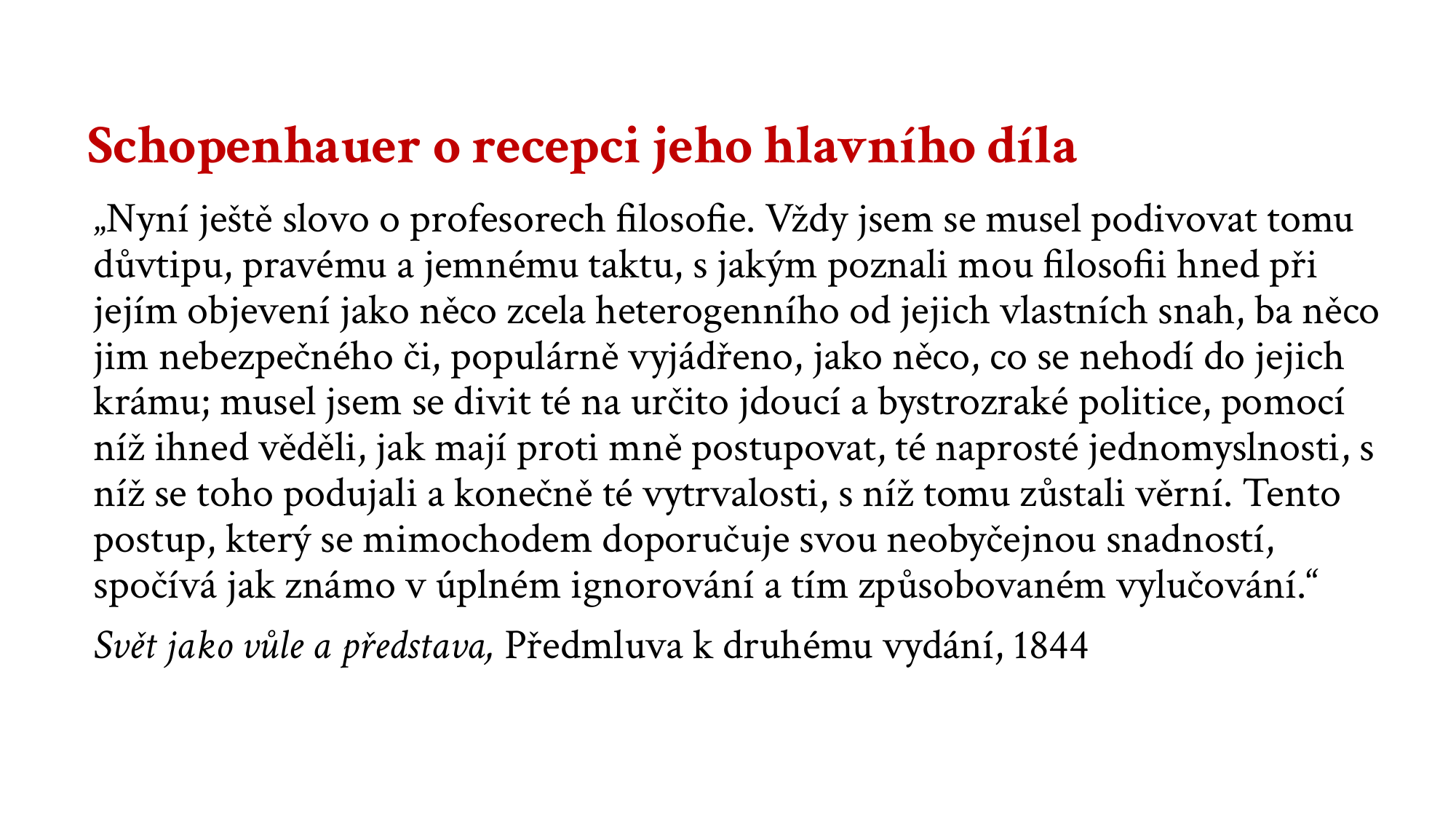

# Schopenhauer o recepci jeho hlavního díla
„Nyní ještě slovo o profesorech filosofie. Vždy jsem se musel podivovat tomu důvtipu, pravému a jemnému taktu, s jakým poznali mou filosofii hned při jejím objevení jako něco zcela heterogenního od jejich vlastních snah, ba něco jim nebezpečného či, populárně vyjádřeno, jako něco, co se nehodí do jejich krámu; musel jsem se divit té na určito jdoucí a bystrozraké politice, pomocí níž ihned věděli, jak mají proti mně postupovat, té naprosté jednomyslnosti, s níž se toho podujali a konečně té vytrvalosti, s níž tomu zůstali věrní. Tento postup, který se mimochodem doporučuje svou neobyčejnou snadností, spočívá jak známo v úplném ignorování a tím způsobovaném vylučování.“
Svět jako vůle a představa, Předmluva k druhému vydání, 1844